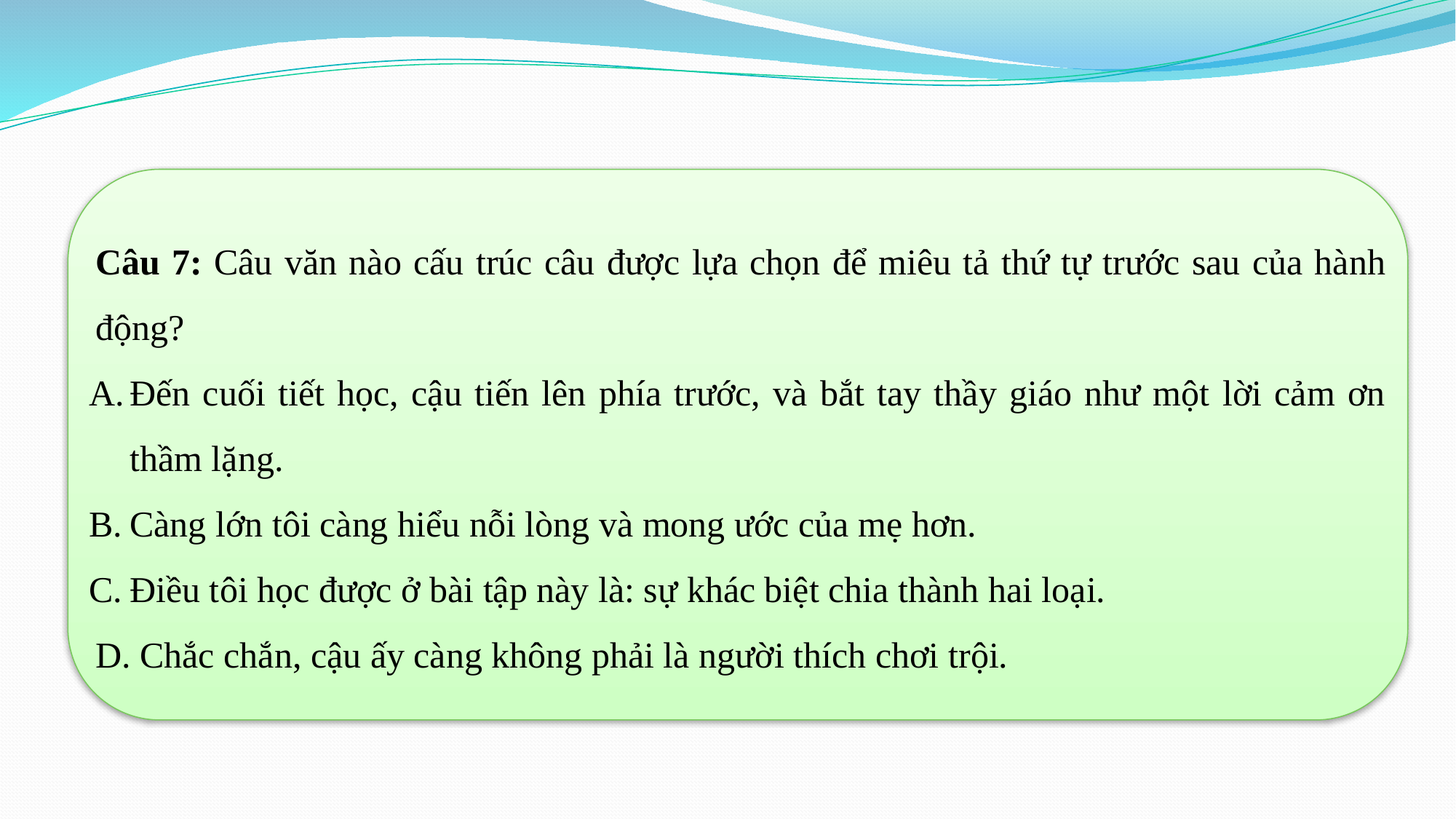

Câu 7: Câu văn nào cấu trúc câu được lựa chọn để miêu tả thứ tự trước sau của hành động?
Đến cuối tiết học, cậu tiến lên phía trước, và bắt tay thầy giáo như một lời cảm ơn thầm lặng.
Càng lớn tôi càng hiểu nỗi lòng và mong ước của mẹ hơn.
Điều tôi học được ở bài tập này là: sự khác biệt chia thành hai loại.
D. Chắc chắn, cậu ấy càng không phải là người thích chơi trội.